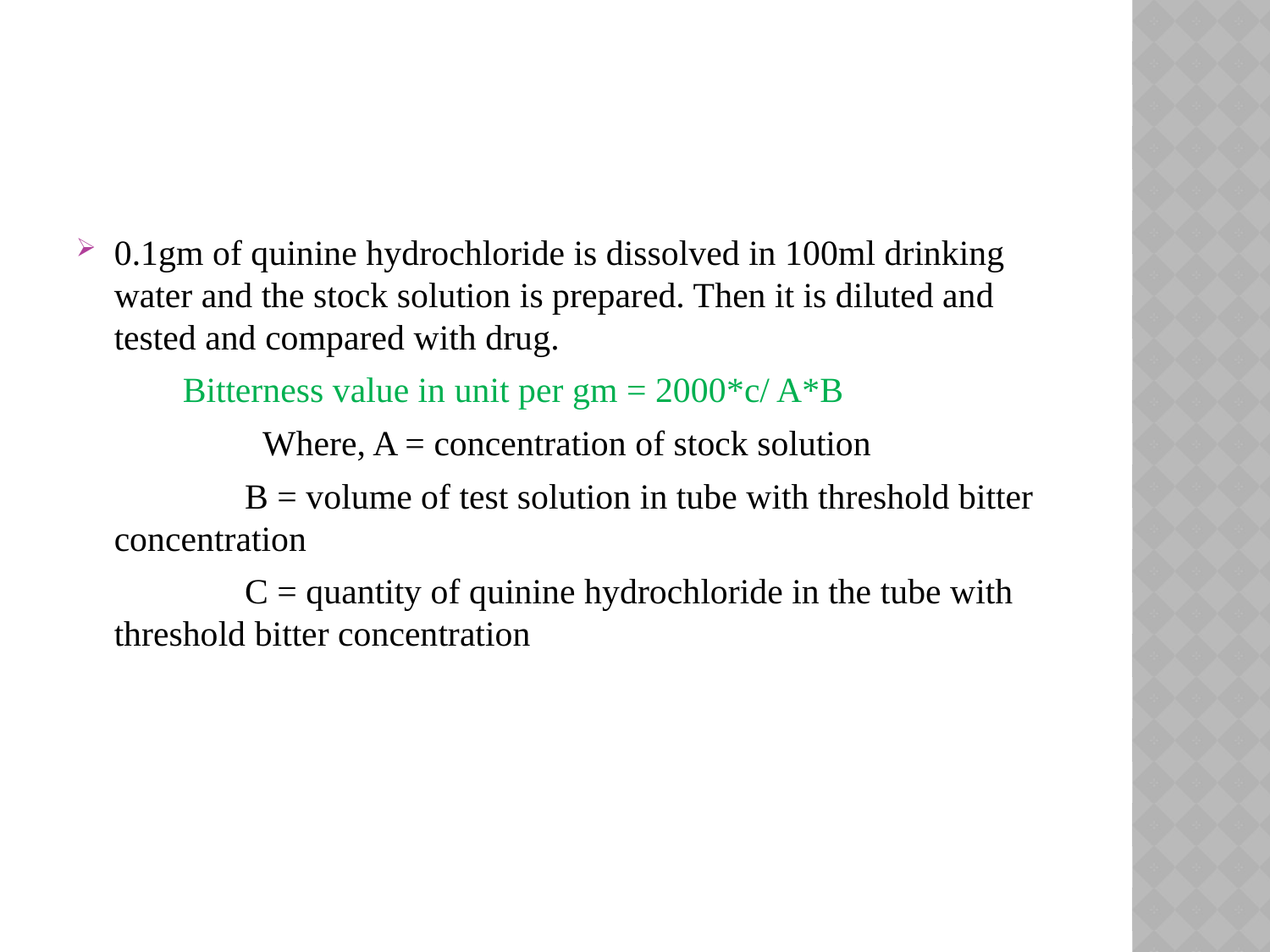

0.1gm of quinine hydrochloride is dissolved in 100ml drinking water and the stock solution is prepared. Then it is diluted and tested and compared with drug.
            Bitterness value in unit per gm = 2000*c/ A*B
                     Where, A = concentration of stock solution
                   B = volume of test solution in tube with threshold bitter concentration
                   C = quantity of quinine hydrochloride in the tube with threshold bitter concentration